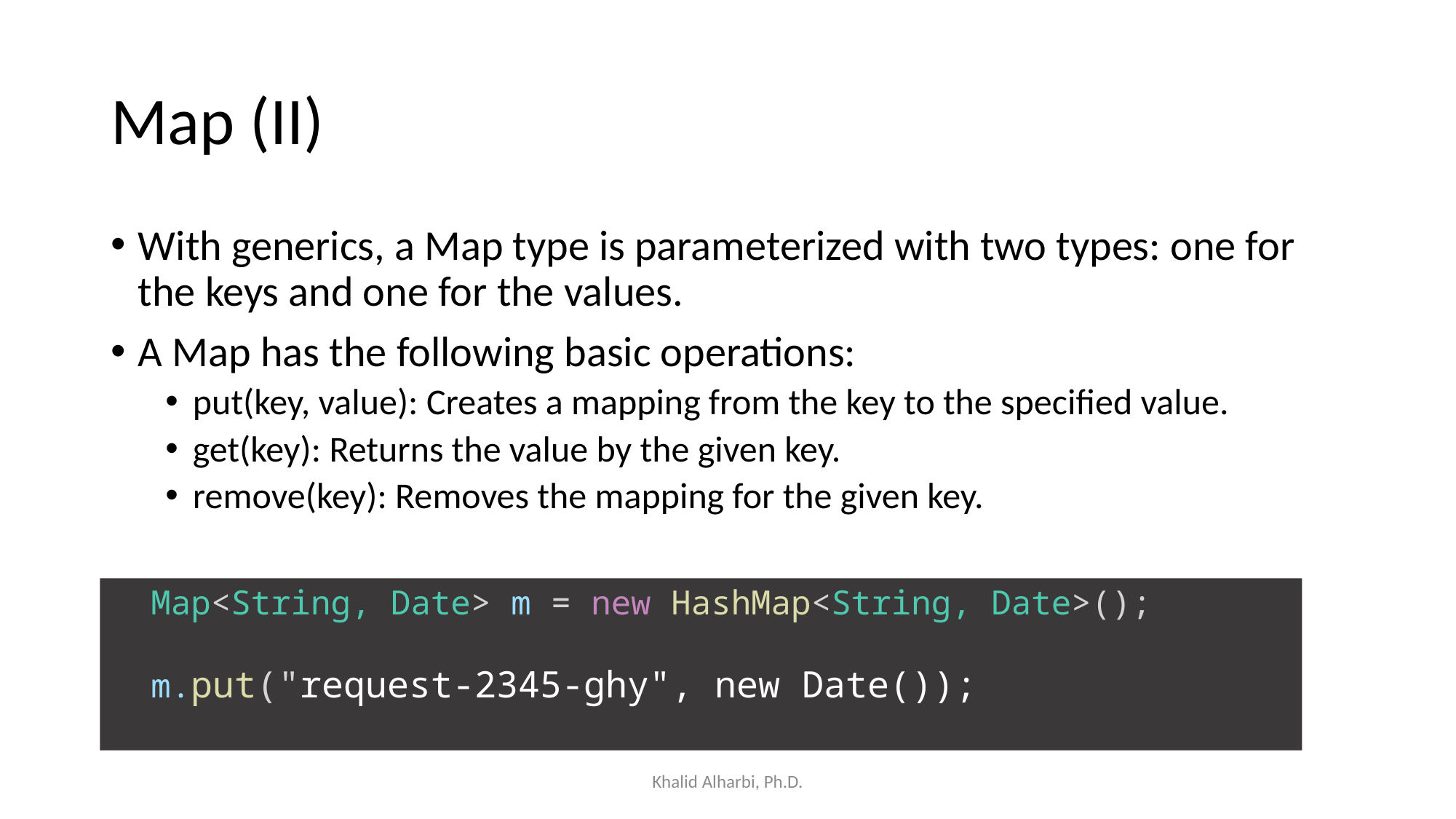

# Map (II)
With generics, a Map type is parameterized with two types: one for the keys and one for the values.
A Map has the following basic operations:
put(key, value): Creates a mapping from the key to the specified value.
get(key): Returns the value by the given key.
remove(key): Removes the mapping for the given key.

  Map<String, Date> m = new HashMap<String, Date>();
  m.put("request-2345-ghy", new Date());

Khalid Alharbi, Ph.D.